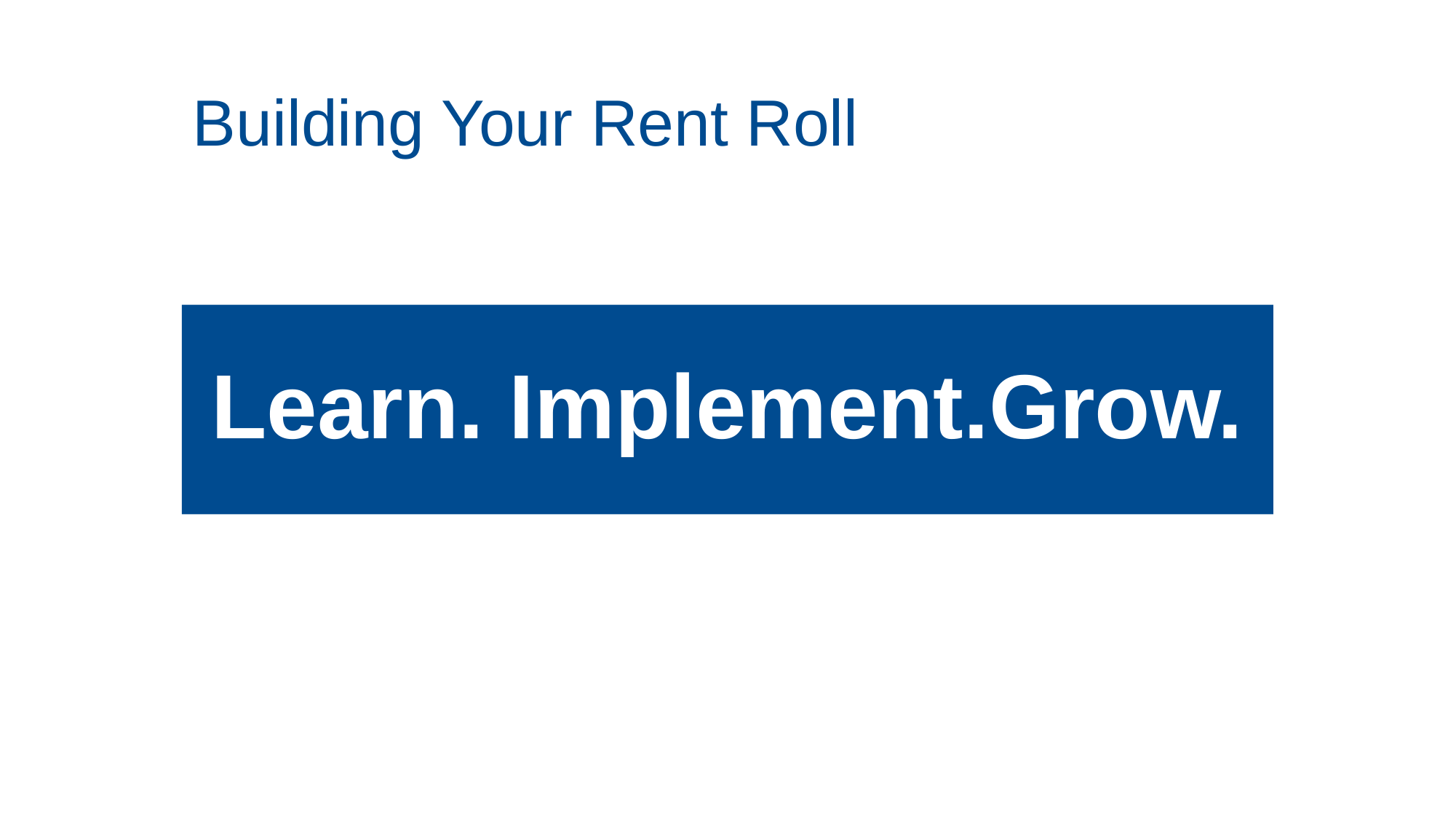

Building Your Rent Roll
# Learn. Implement.Grow.